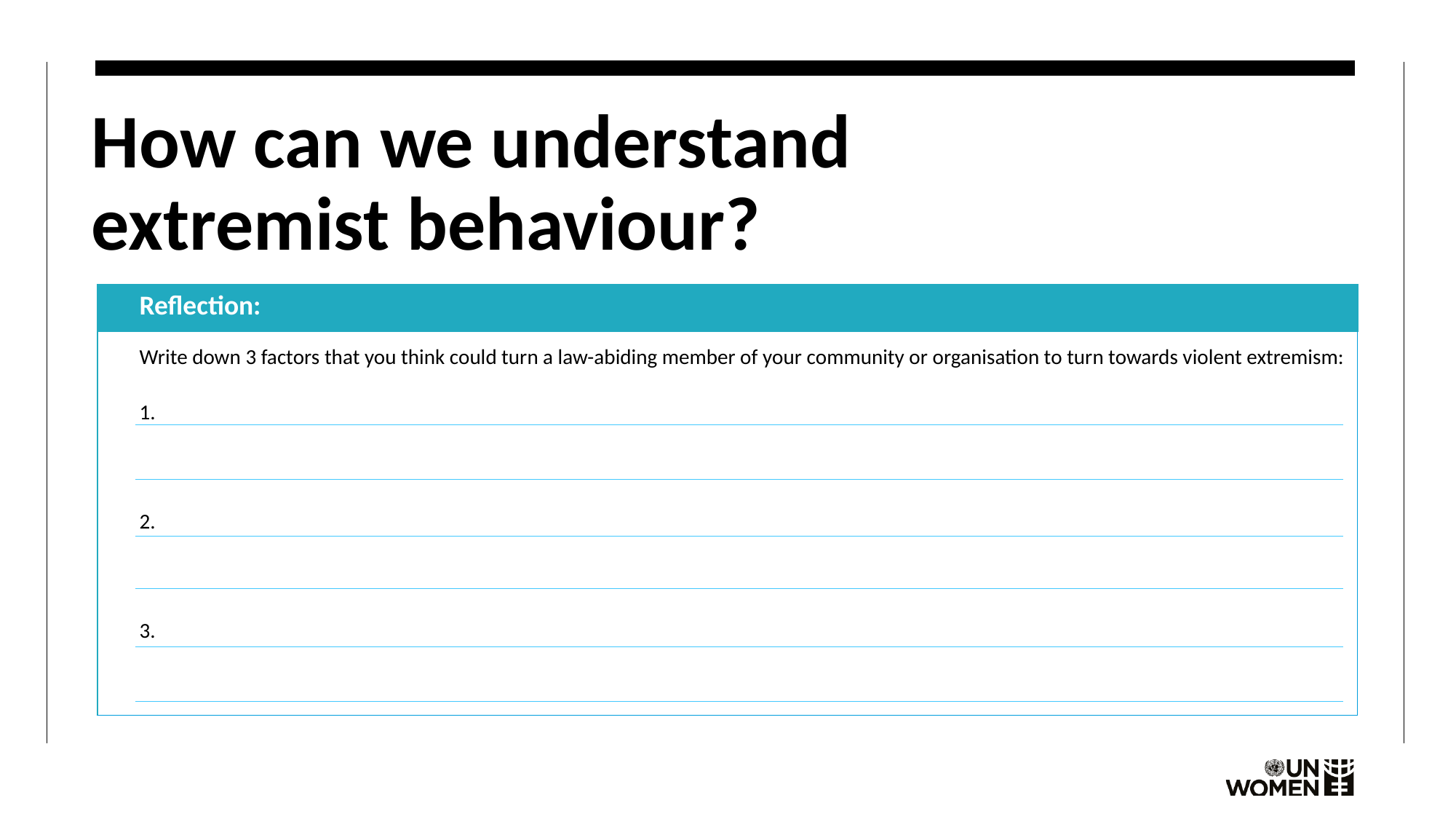

# How can we understand extremist behaviour?
|  |  | Reflection: |  |
| --- | --- | --- | --- |
|  |  | Write down 3 factors that you think could turn a law-abiding member of your community or organisation to turn towards violent extremism: |  |
|  |  | 1. |  |
|  |  |  |  |
|  |  | 2. |  |
|  |  |  |  |
|  |  | 3. |  |
|  |  |  |  |